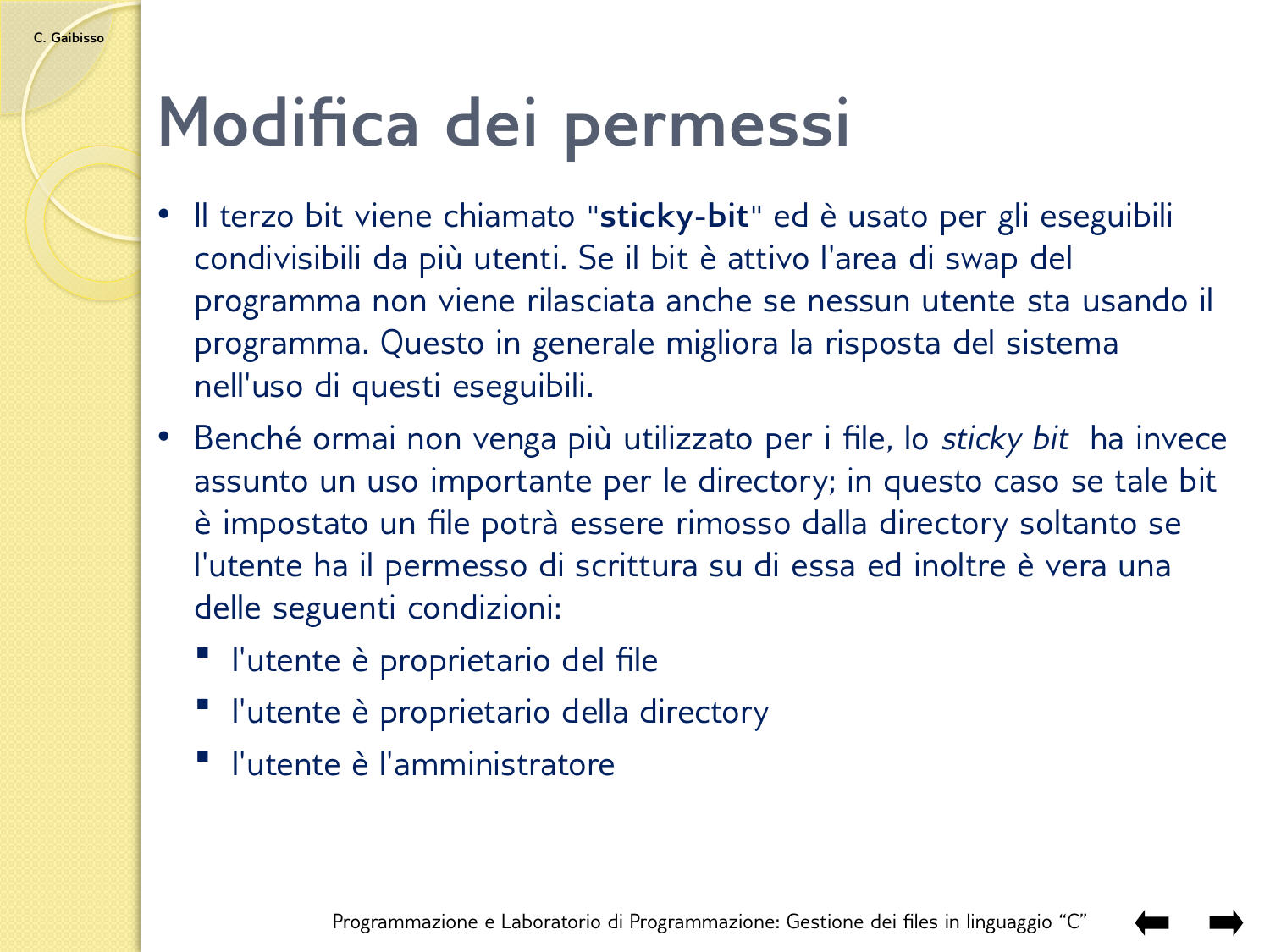

# Modifica dei permessi
Il terzo bit viene chiamato "sticky-bit" ed è usato per gli eseguibili condivisibili da più utenti. Se il bit è attivo l'area di swap del programma non viene rilasciata anche se nessun utente sta usando il programma. Questo in generale migliora la risposta del sistema nell'uso di questi eseguibili.
Benché ormai non venga più utilizzato per i file, lo sticky bit  ha invece assunto un uso importante per le directory; in questo caso se tale bit è impostato un file potrà essere rimosso dalla directory soltanto se l'utente ha il permesso di scrittura su di essa ed inoltre è vera una delle seguenti condizioni:
l'utente è proprietario del file
l'utente è proprietario della directory
l'utente è l'amministratore
Programmazione e Laboratorio di Programmazione: Gestione dei files in linguaggio “C”